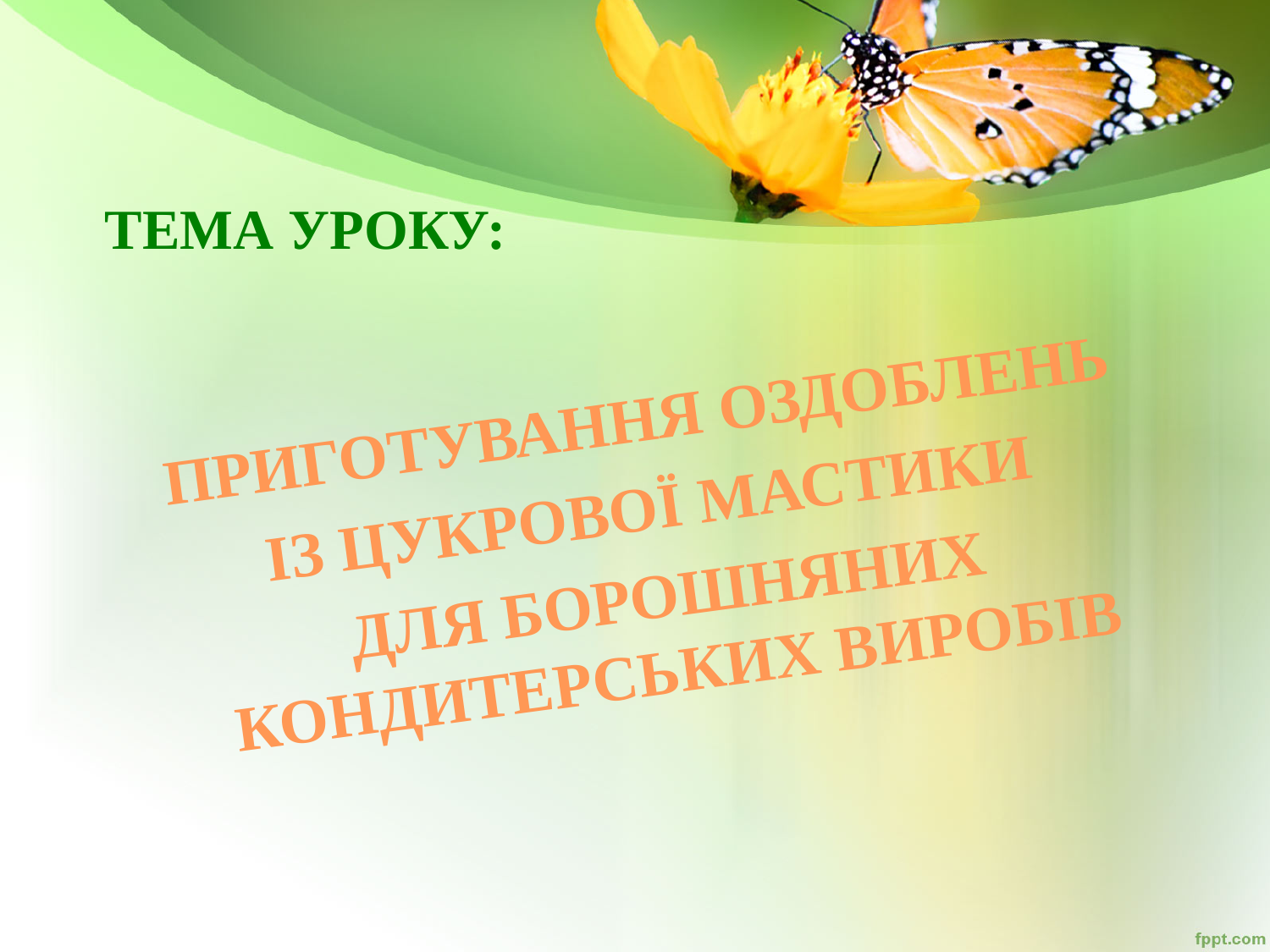

# ТЕМА УРОКУ:
ПРИГОТУВАННЯ ОЗДОБЛЕНЬ
ІЗ ЦУКРОВОЇ МАСТИКИ
ДЛЯ БОРОШНЯНИХ КОНДИТЕРСЬКИХ ВИРОБІВ